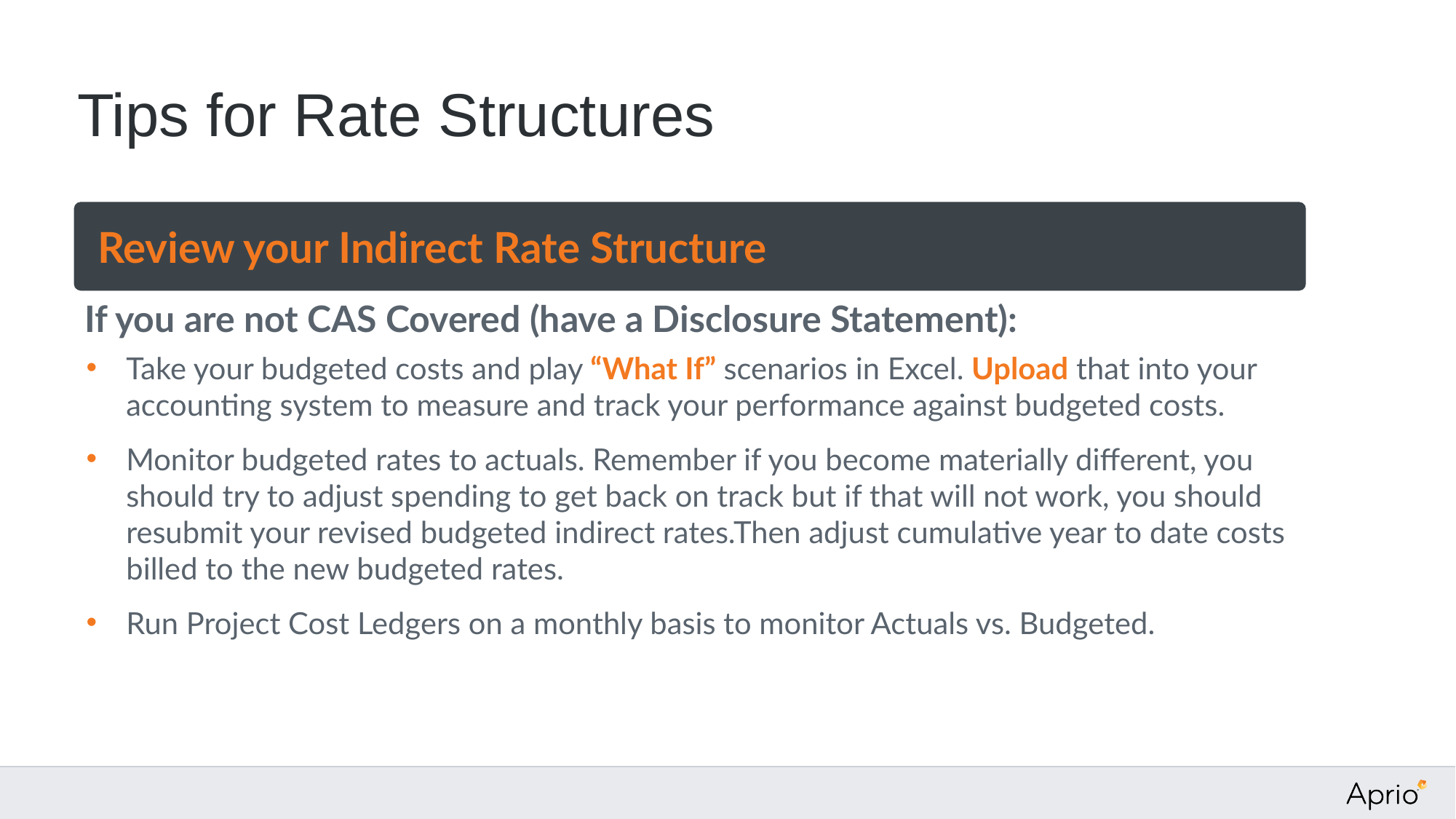

# Tips for Rate Structures
Review your Indirect Rate Structure
If you are not CAS Covered (have a Disclosure Statement):
Take your budgeted costs and play “What If” scenarios in Excel. Upload that into your accounting system to measure and track your performance against budgeted costs.
Monitor budgeted rates to actuals. Remember if you become materially different, you should try to adjust spending to get back on track but if that will not work, you should resubmit your revised budgeted indirect rates.Then adjust cumulative year to date costs billed to the new budgeted rates.
Run Project Cost Ledgers on a monthly basis to monitor Actuals vs. Budgeted.